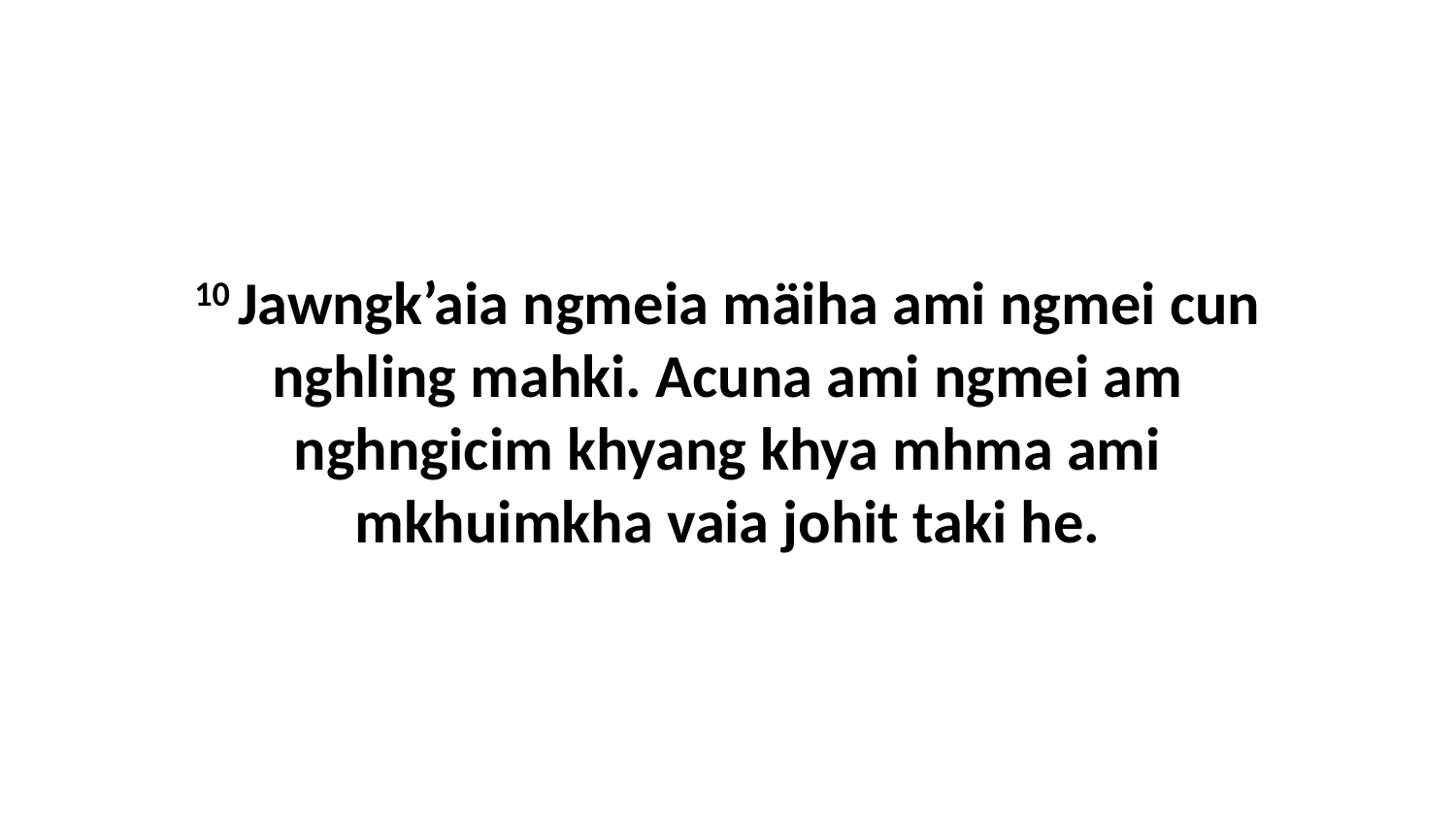

10 Jawngk’aia ngmeia mäiha ami ngmei cun nghling mahki. Acuna ami ngmei am nghngicim khyang khya mhma ami mkhuimkha vaia johit taki he.